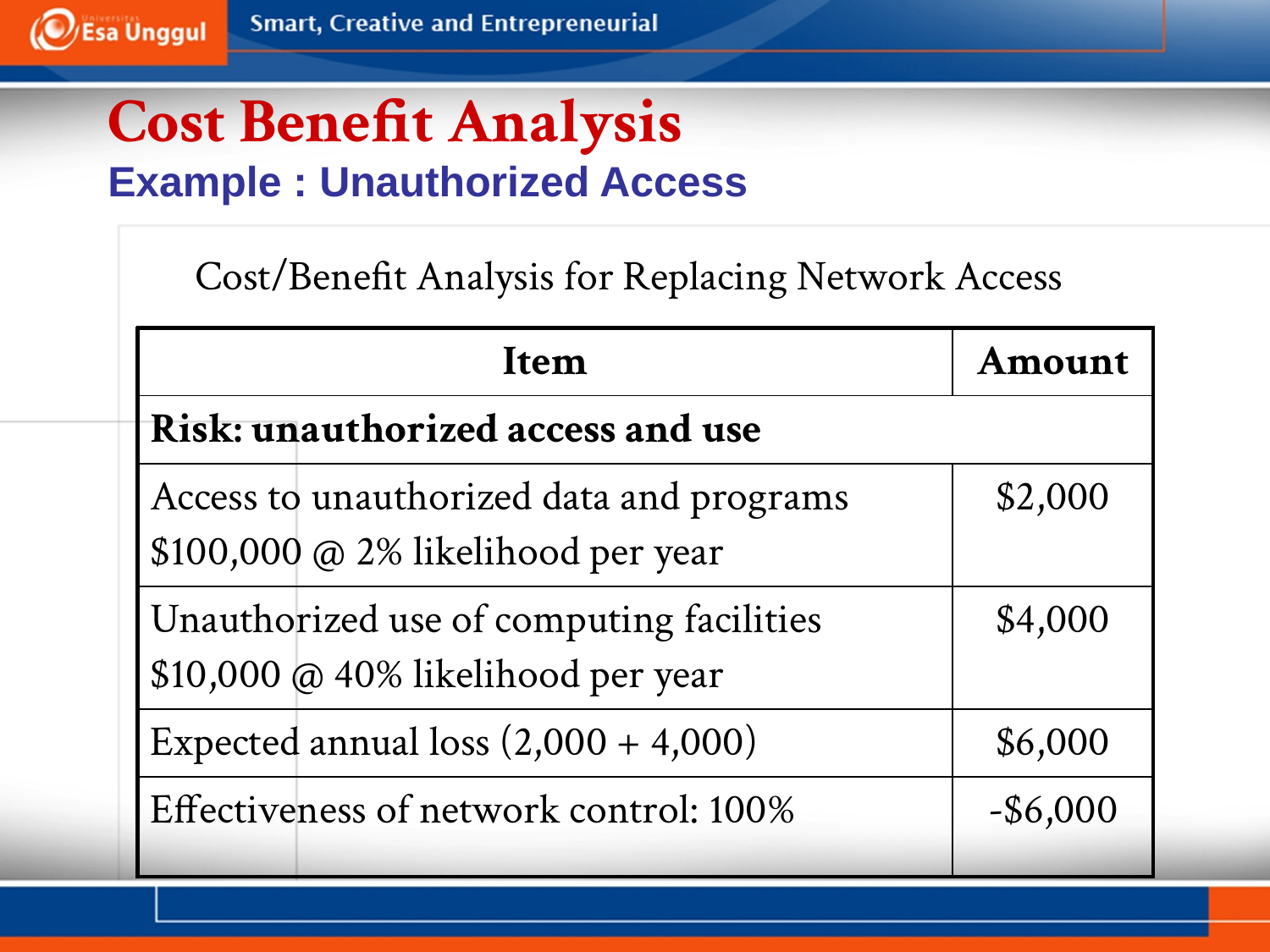

Cost Benefit Analysis
Example : Unauthorized Access
Cost/Benefit Analysis for Replacing Network Access
| Item | Amount |
| --- | --- |
| Risk: unauthorized access and use |  |
| Access to unauthorized data and programs $100,000 @ 2% likelihood per year | $2,000 |
| Unauthorized use of computing facilities $10,000 @ 40% likelihood per year | $4,000 |
| Expected annual loss (2,000 + 4,000) | $6,000 |
| Effectiveness of network control: 100% | -$6,000 |